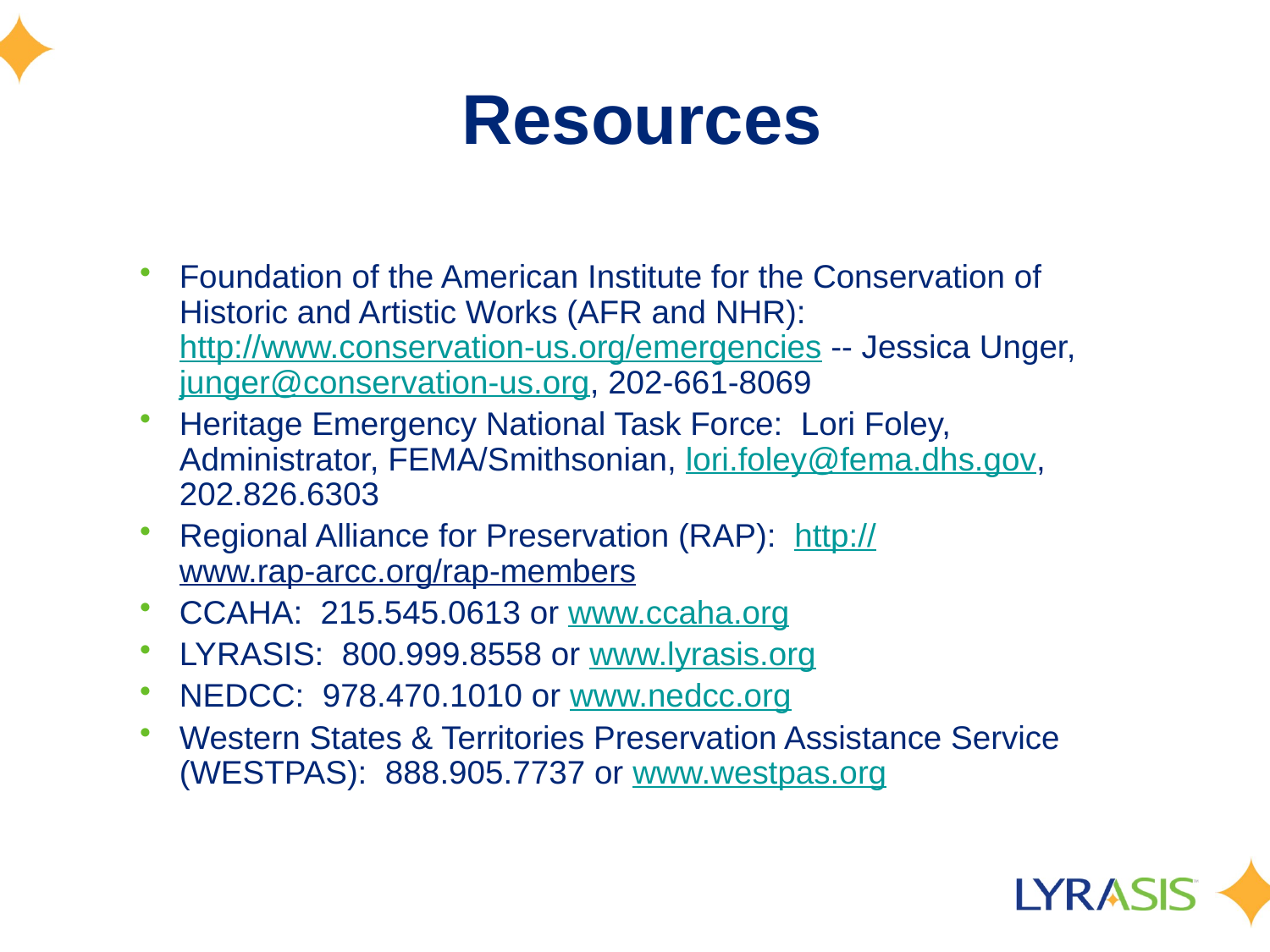

# Resources
Foundation of the American Institute for the Conservation of Historic and Artistic Works (AFR and NHR):  http://www.conservation-us.org/emergencies -- Jessica Unger, junger@conservation-us.org, 202-661-8069
Heritage Emergency National Task Force:  Lori Foley, Administrator, FEMA/Smithsonian, lori.foley@fema.dhs.gov, 202.826.6303
Regional Alliance for Preservation (RAP):  http://www.rap-arcc.org/rap-members
CCAHA:  215.545.0613 or www.ccaha.org
LYRASIS:  800.999.8558 or www.lyrasis.org
NEDCC:  978.470.1010 or www.nedcc.org
Western States & Territories Preservation Assistance Service (WESTPAS):  888.905.7737 or www.westpas.org